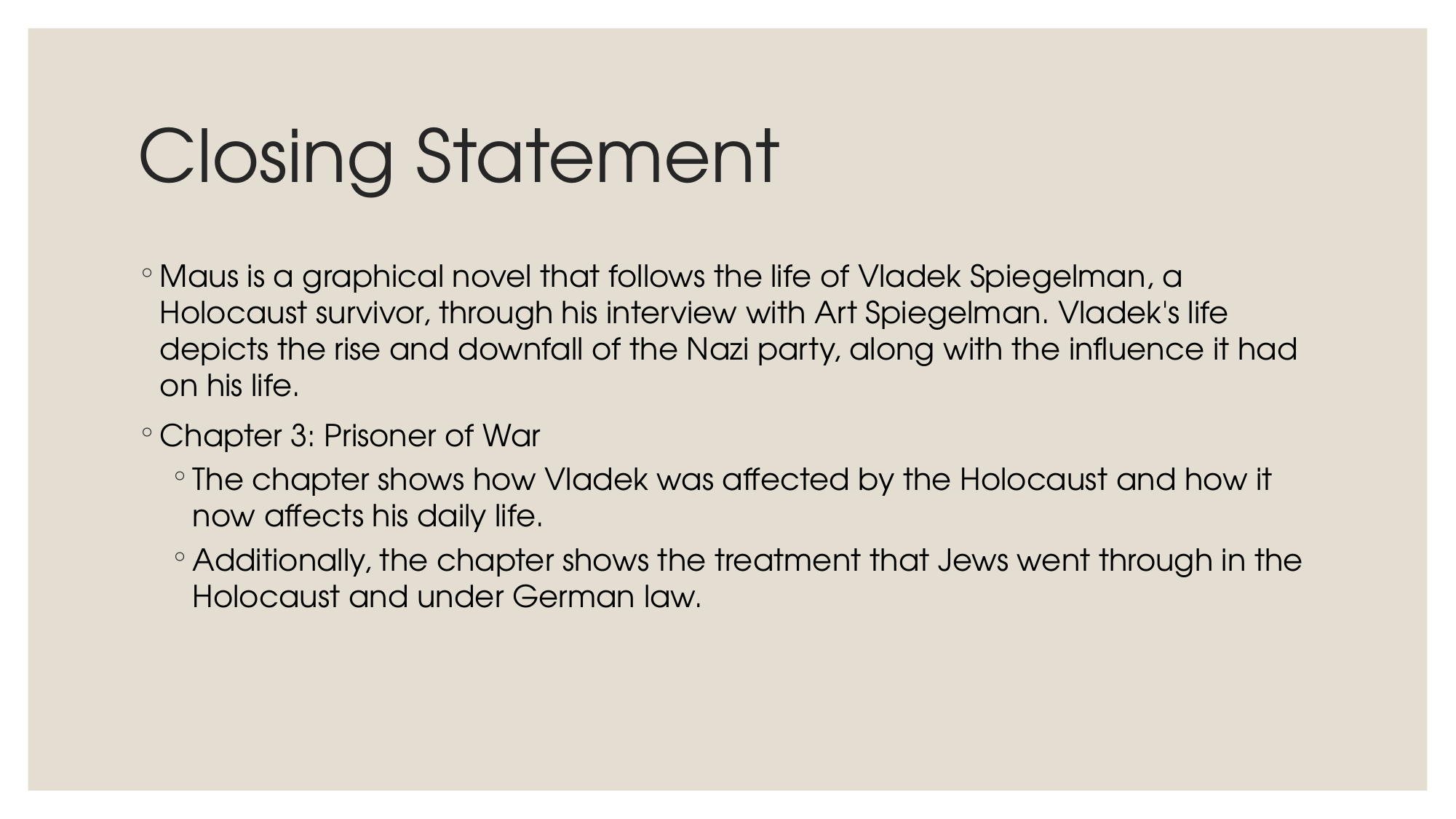

# Closing Statement
Maus is a graphical novel that follows the life of Vladek Spiegelman, a Holocaust survivor, through his interview with Art Spiegelman. Vladek's life depicts the rise and downfall of the Nazi party, along with the influence it had on his life.
Chapter 3: Prisoner of War
The chapter shows how Vladek was affected by the Holocaust and how it now affects his daily life.
Additionally, the chapter shows the treatment that Jews went through in the Holocaust and under German law.